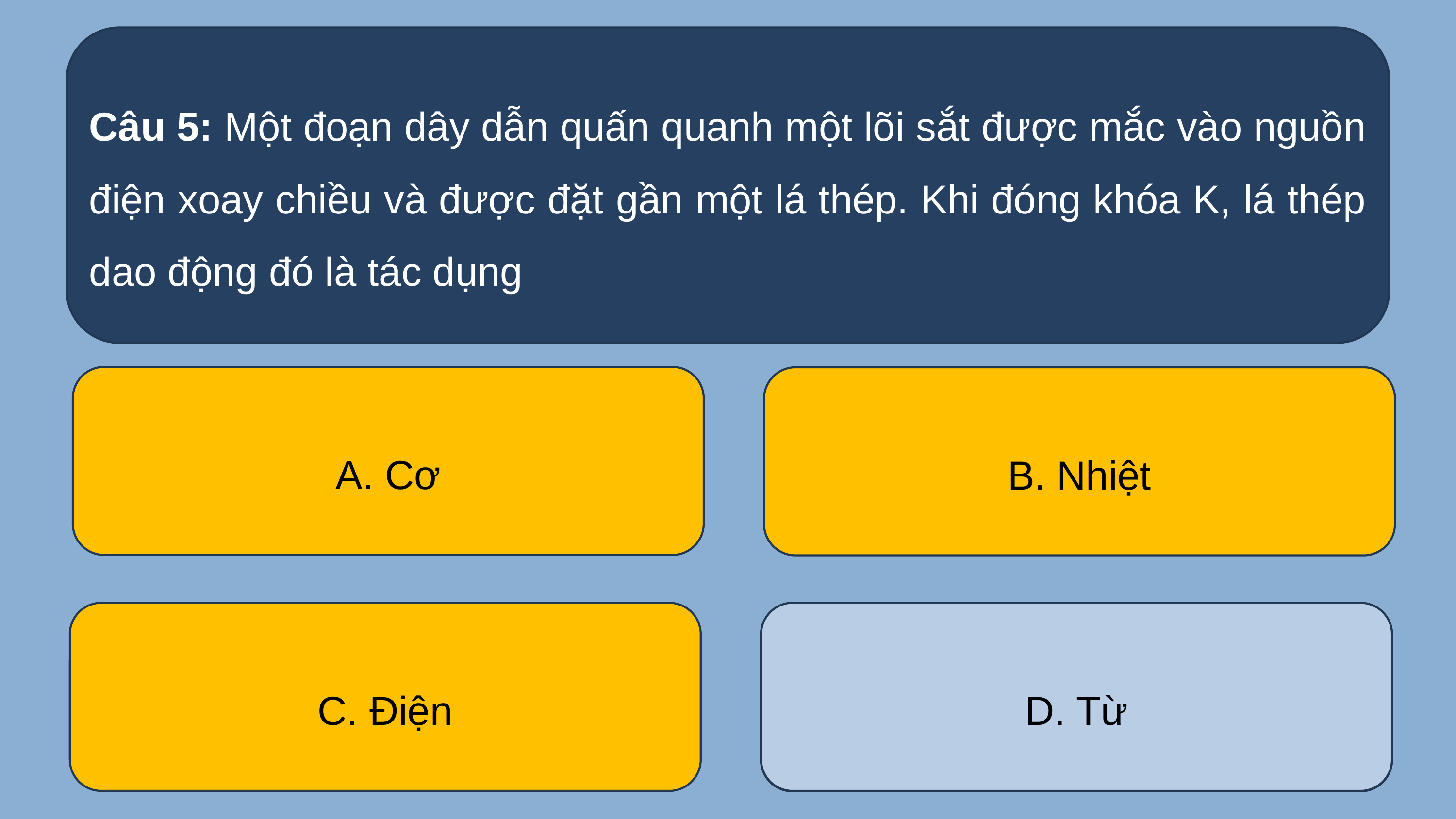

Câu 5: Một đoạn dây dẫn quấn quanh một lõi sắt được mắc vào nguồn điện xoay chiều và được đặt gần một lá thép. Khi đóng khóa K, lá thép dao động đó là tác dụng
A. Cơ
B. Nhiệt
C. Điện
D. Từ
D. Từ